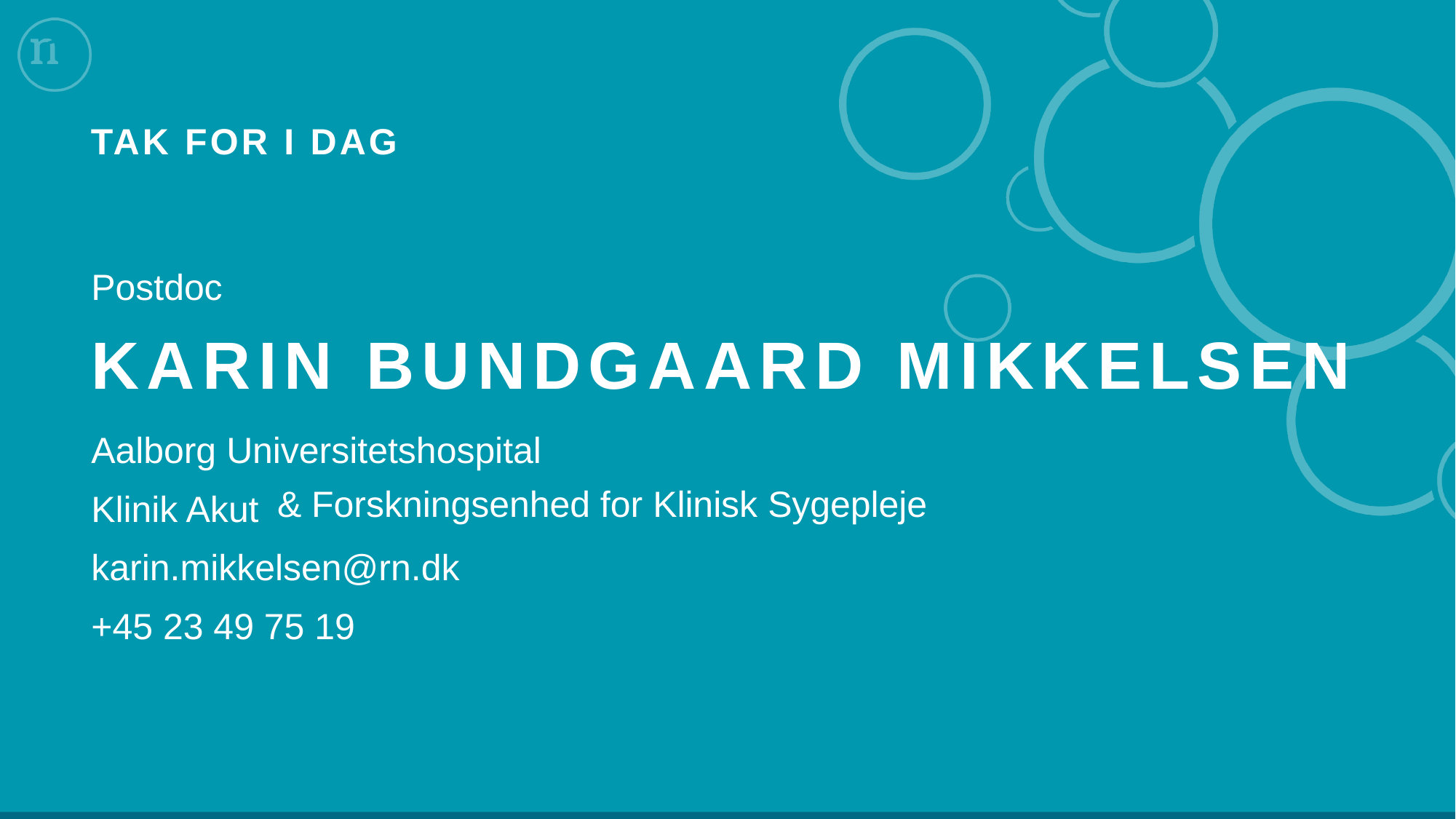

Tak for i dag
& Forskningsenhed for Klinisk Sygepleje